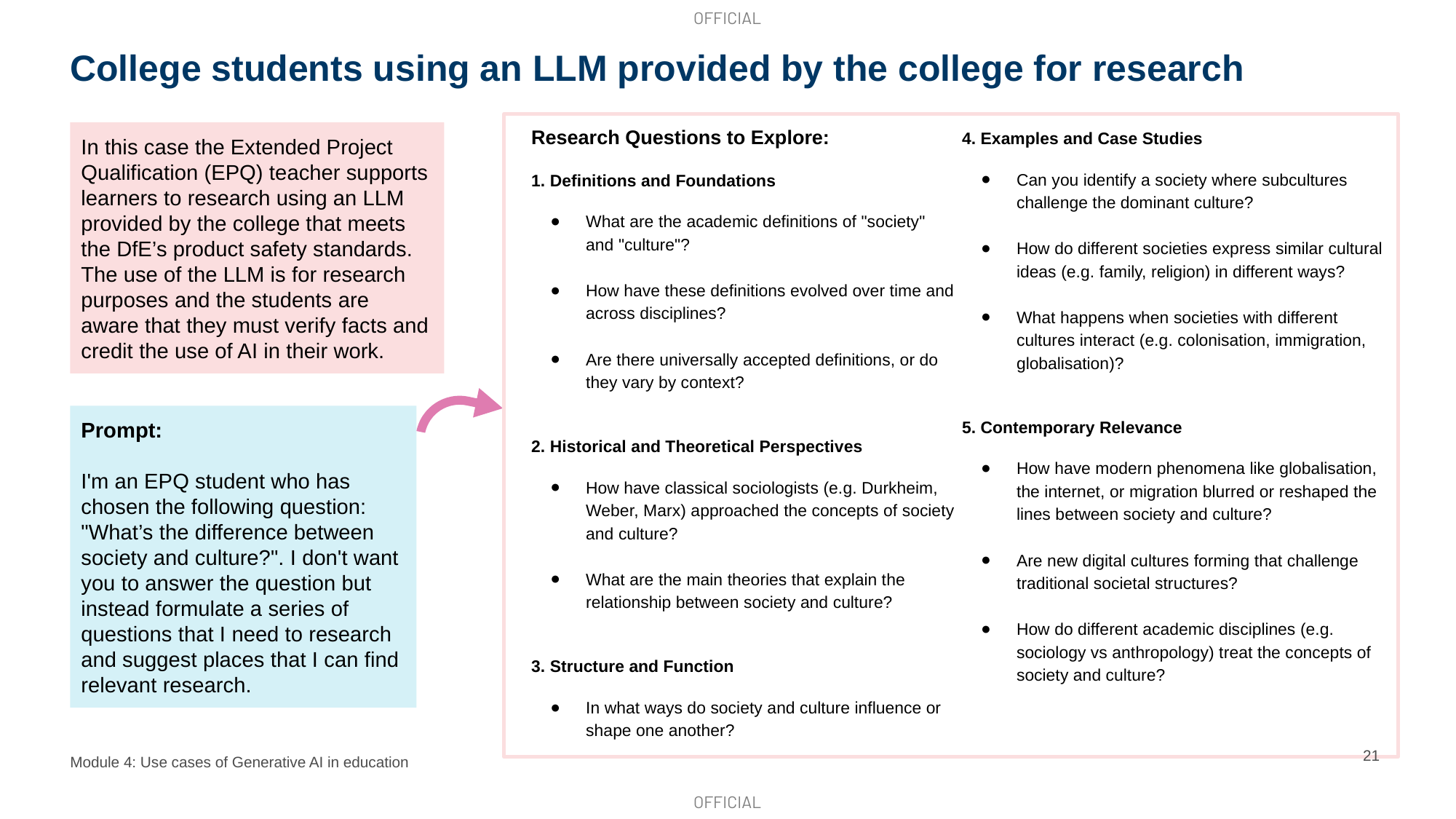

# College students using an LLM provided by the college for research
Research Questions to Explore:
1. Definitions and Foundations
What are the academic definitions of "society" and "culture"?
How have these definitions evolved over time and across disciplines?
Are there universally accepted definitions, or do they vary by context?
2. Historical and Theoretical Perspectives
How have classical sociologists (e.g. Durkheim, Weber, Marx) approached the concepts of society and culture?
What are the main theories that explain the relationship between society and culture?
3. Structure and Function
In what ways do society and culture influence or shape one another?

4. Examples and Case Studies
Can you identify a society where subcultures challenge the dominant culture?
How do different societies express similar cultural ideas (e.g. family, religion) in different ways?
What happens when societies with different cultures interact (e.g. colonisation, immigration, globalisation)?
5. Contemporary Relevance
How have modern phenomena like globalisation, the internet, or migration blurred or reshaped the lines between society and culture?
Are new digital cultures forming that challenge traditional societal structures?
How do different academic disciplines (e.g. sociology vs anthropology) treat the concepts of society and culture?
In this case the Extended Project Qualification (EPQ) teacher supports learners to research using an LLM provided by the college that meets the DfE’s product safety standards. The use of the LLM is for research purposes and the students are aware that they must verify facts and credit the use of AI in their work.

Prompt:

I'm an EPQ student who has chosen the following question: "What’s the difference between society and culture?". I don't want you to answer the question but instead formulate a series of questions that I need to research and suggest places that I can find relevant research.
21
Module 4: Use cases of Generative AI in education